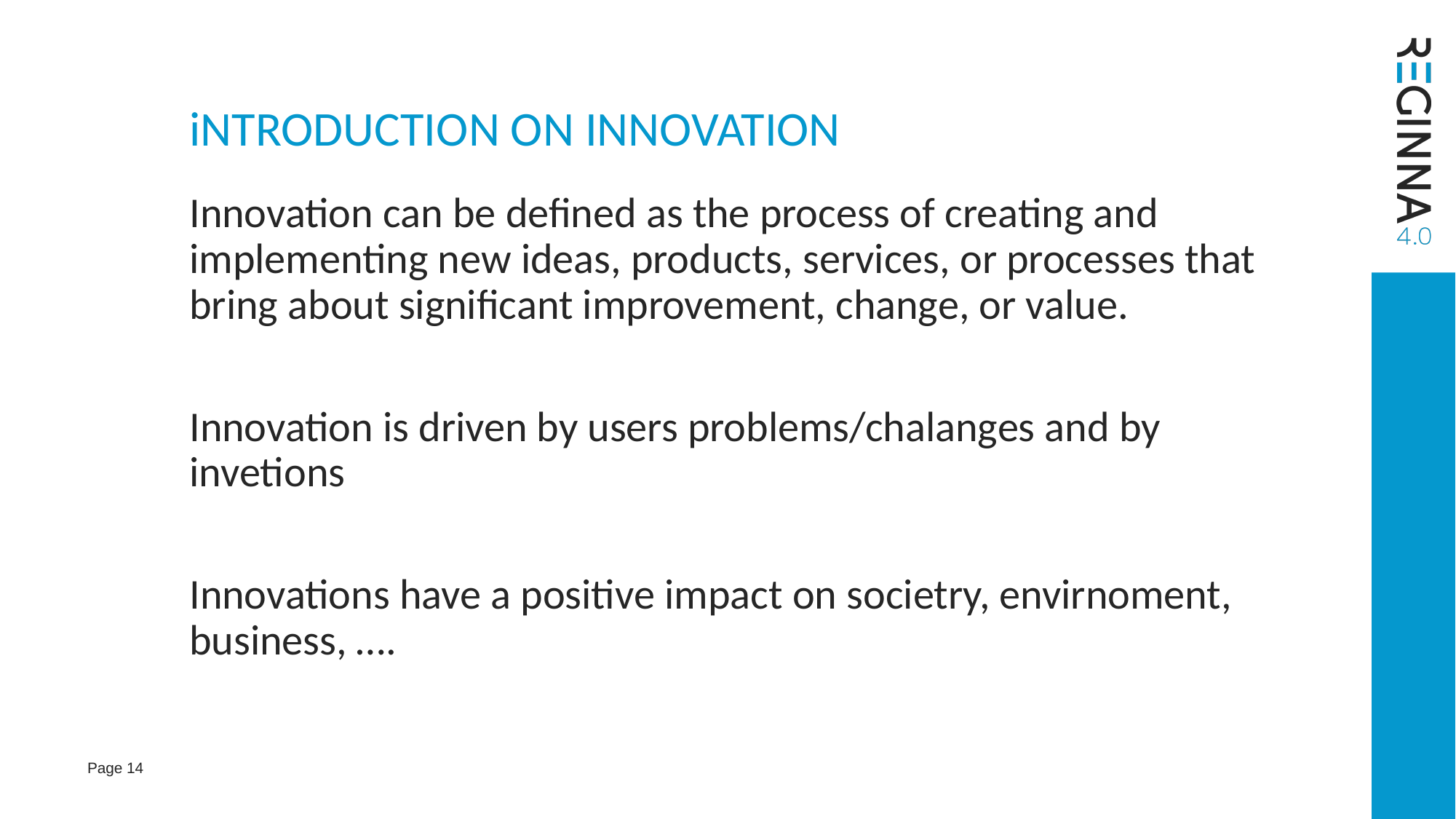

# iNTRODUCTION ON INNOVATION
Innovation can be defined as the process of creating and implementing new ideas, products, services, or processes that bring about significant improvement, change, or value.

Innovation is driven by users problems/chalanges and by invetions

Innovations have a positive impact on societry, envirnoment, business, ….